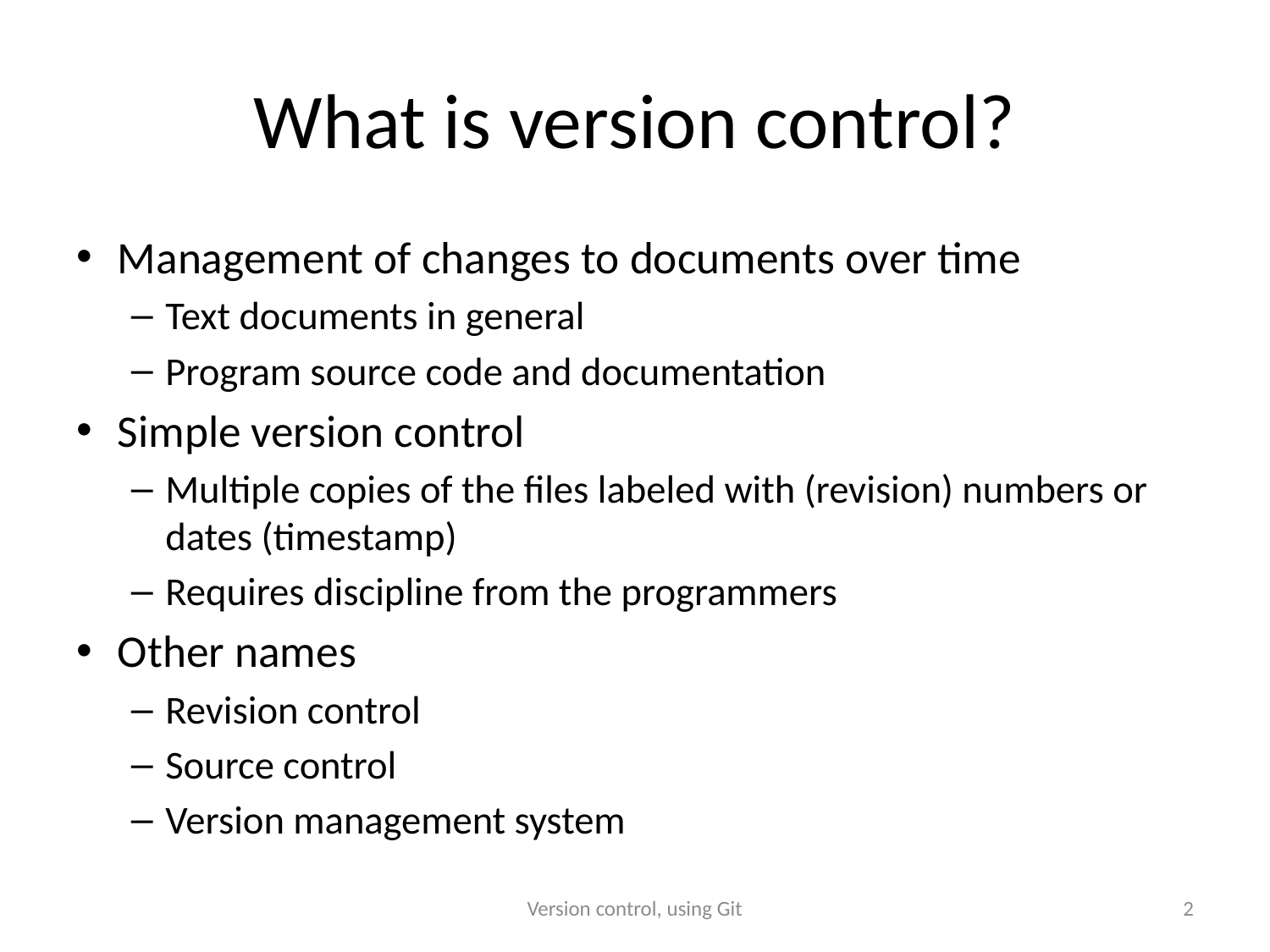

# What is version control?
Management of changes to documents over time
Text documents in general
Program source code and documentation
Simple version control
Multiple copies of the files labeled with (revision) numbers or dates (timestamp)
Requires discipline from the programmers
Other names
Revision control
Source control
Version management system
Version control, using Git
2